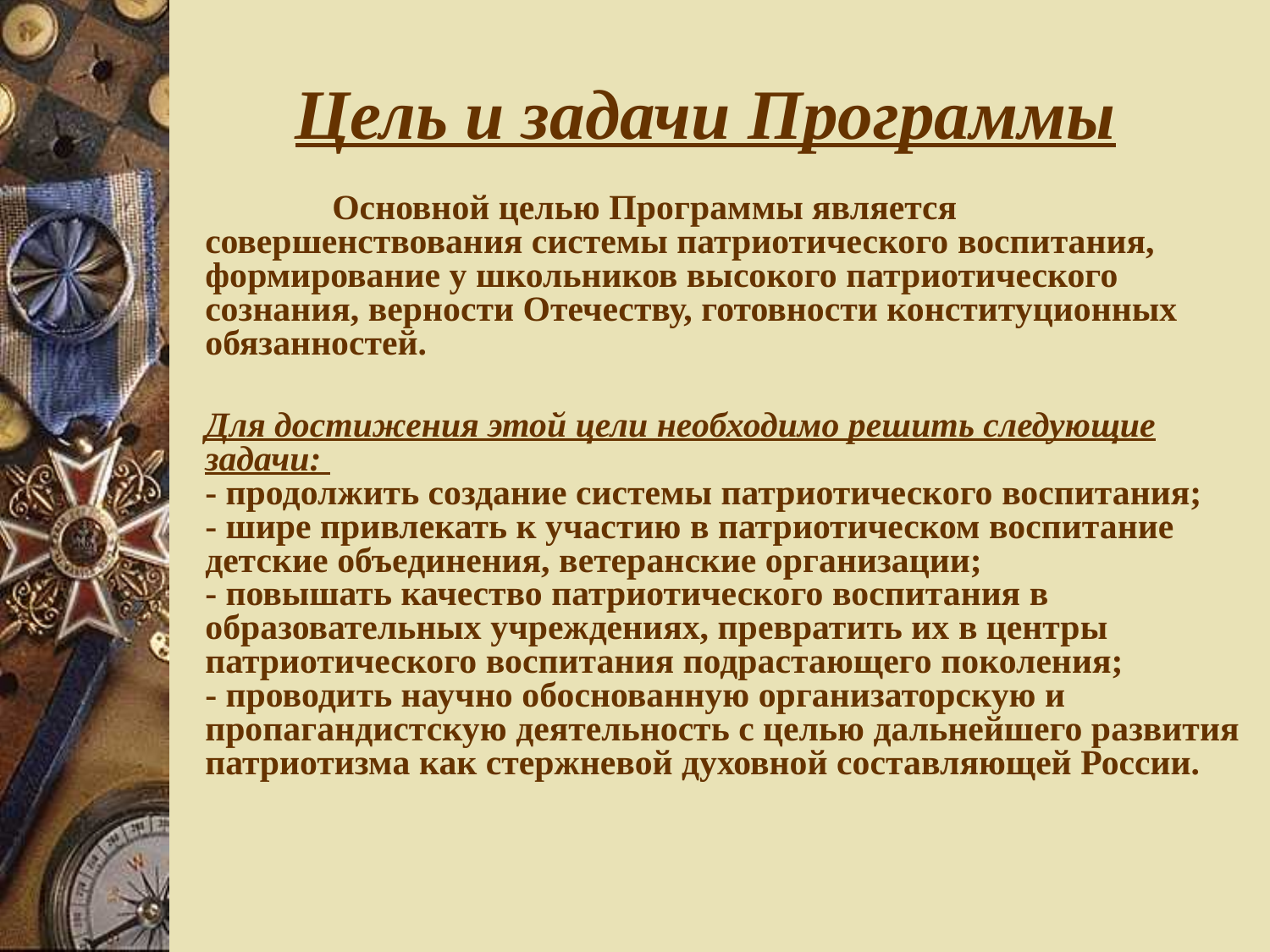

# Цель и задачи Программы
		Основной целью Программы является совершенствования системы патриотического воспитания, формирование у школьников высокого патриотического сознания, верности Отечеству, готовности конституционных обязанностей.

	Для достижения этой цели необходимо решить следующие задачи:
- продолжить создание системы патриотического воспитания;
- шире привлекать к участию в патриотическом воспитание детские объединения, ветеранские организации;
- повышать качество патриотического воспитания в образовательных учреждениях, превратить их в центры патриотического воспитания подрастающего поколения;
- проводить научно обоснованную организаторскую и пропагандистскую деятельность с целью дальнейшего развития патриотизма как стержневой духовной составляющей России.